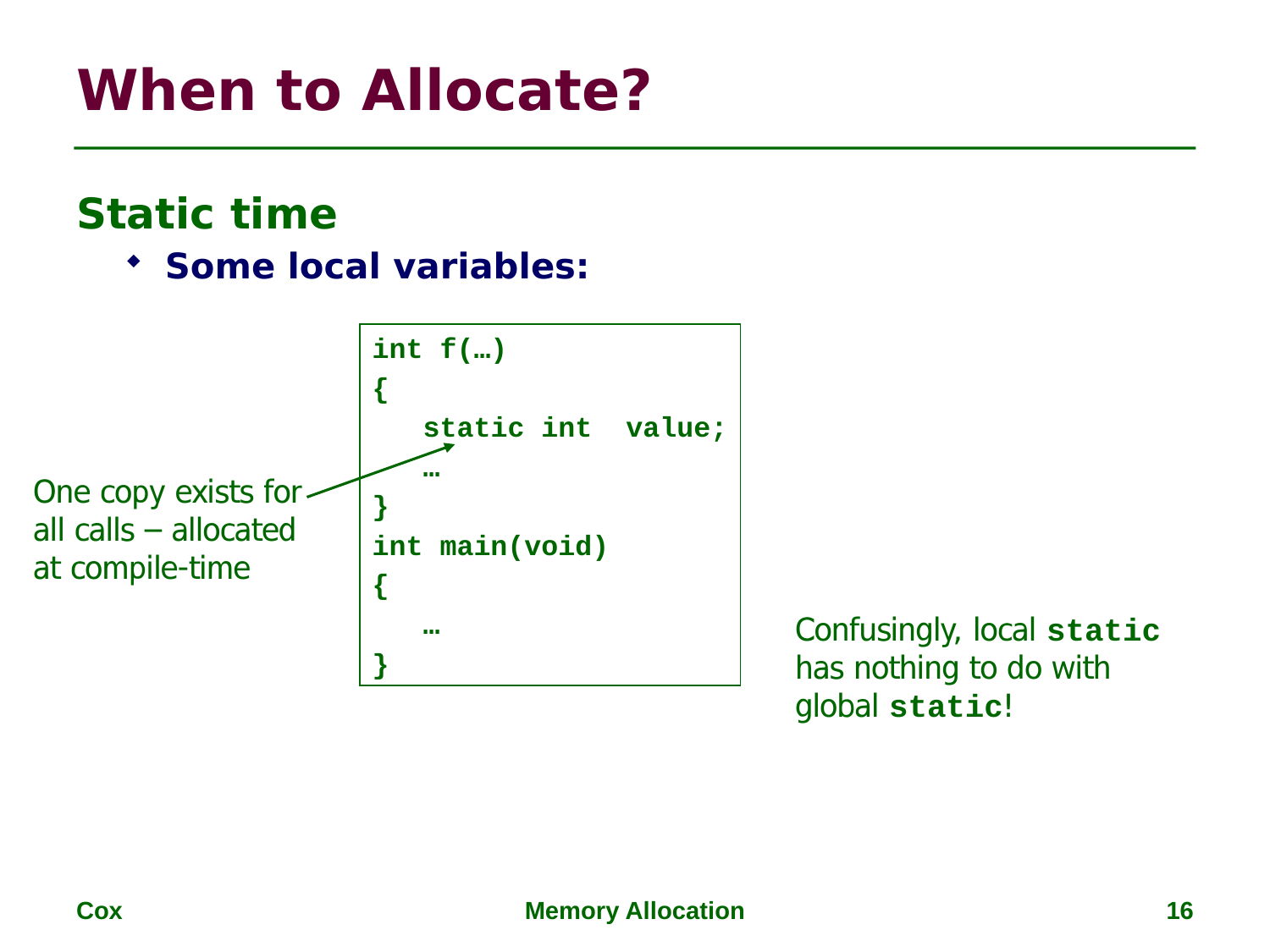

# When to Allocate?
Static time
Some local variables:
int f(…)
{
   static int  value;
   …
}
int main(void)
{
   …
}

One copy exists for all calls – allocated at compile-time
Confusingly, local static has nothing to do with global static!
Cox
Memory Allocation
16